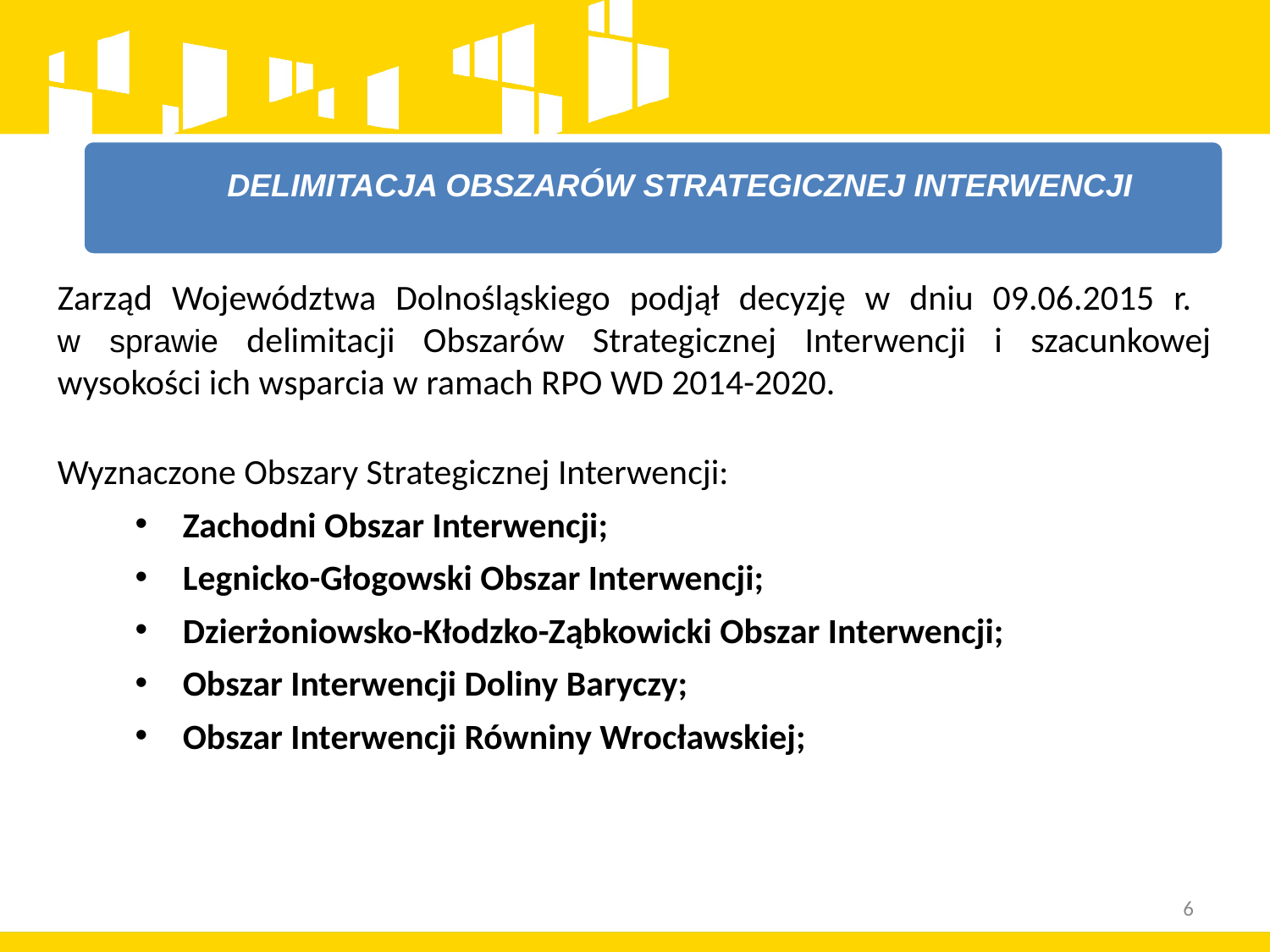

DELIMITACJA OBSZARÓW STRATEGICZNEJ INTERWENCJI

Zarząd Województwa Dolnośląskiego podjął decyzję w dniu 09.06.2015 r.
w sprawie delimitacji Obszarów Strategicznej Interwencji i szacunkowej wysokości ich wsparcia w ramach RPO WD 2014-2020.

Wyznaczone Obszary Strategicznej Interwencji:
Zachodni Obszar Interwencji;
Legnicko-Głogowski Obszar Interwencji;
Dzierżoniowsko-Kłodzko-Ząbkowicki Obszar Interwencji;
Obszar Interwencji Doliny Baryczy;
Obszar Interwencji Równiny Wrocławskiej;

6